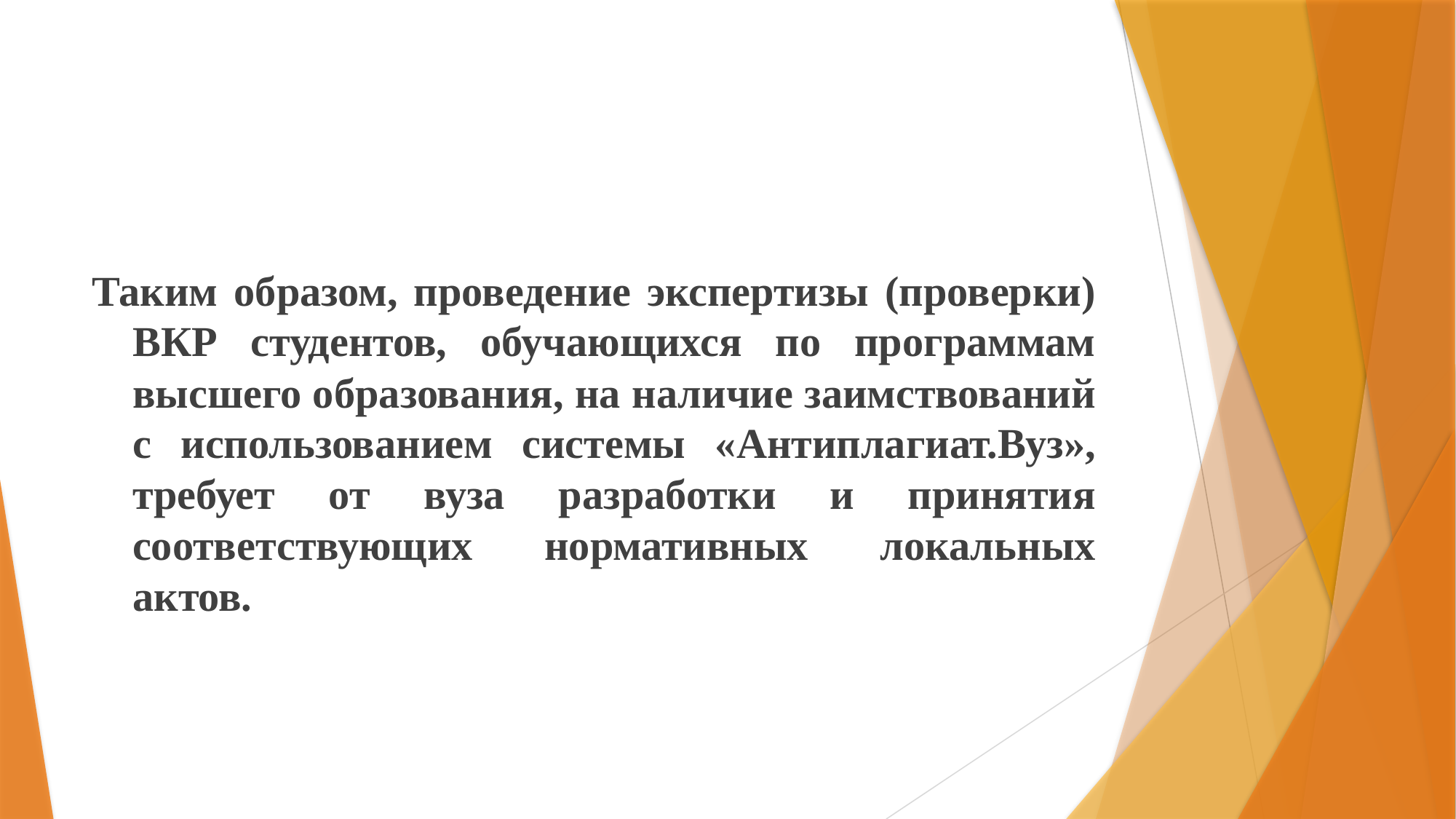

#
Таким образом, проведение экспертизы (проверки) ВКР студентов, обучающихся по программам высшего образования, на наличие заимствований с использованием системы «Антиплагиат.Вуз», требует от вуза разработки и принятия соответствующих нормативных локальных актов.